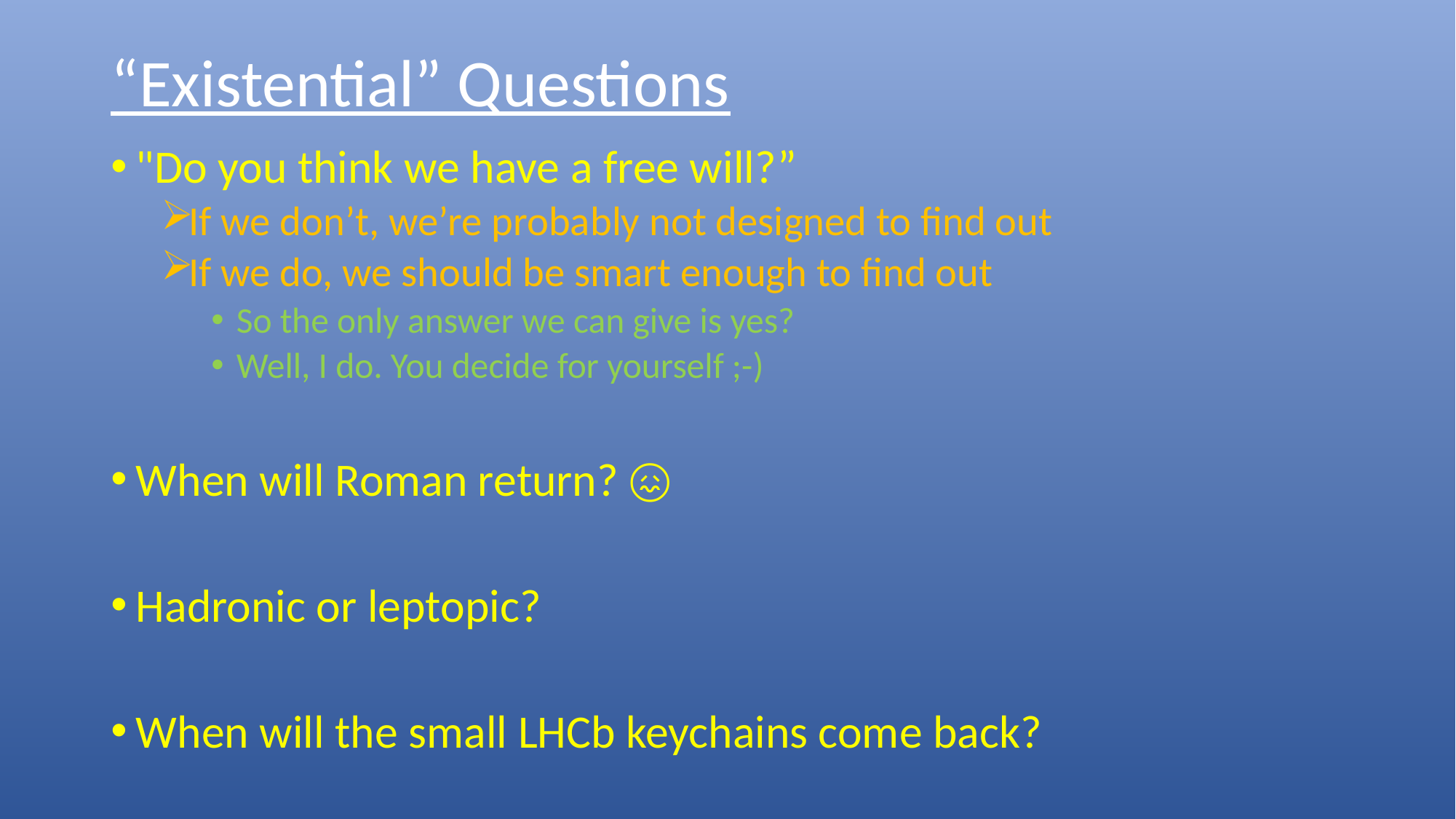

# “Existential” Questions
"Do you think we have a free will?”
If we don’t, we’re probably not designed to find out
If we do, we should be smart enough to find out
So the only answer we can give is yes?
Well, I do. You decide for yourself ;-)

When will Roman return? 😖

Hadronic or leptopic?

When will the small LHCb keychains come back?